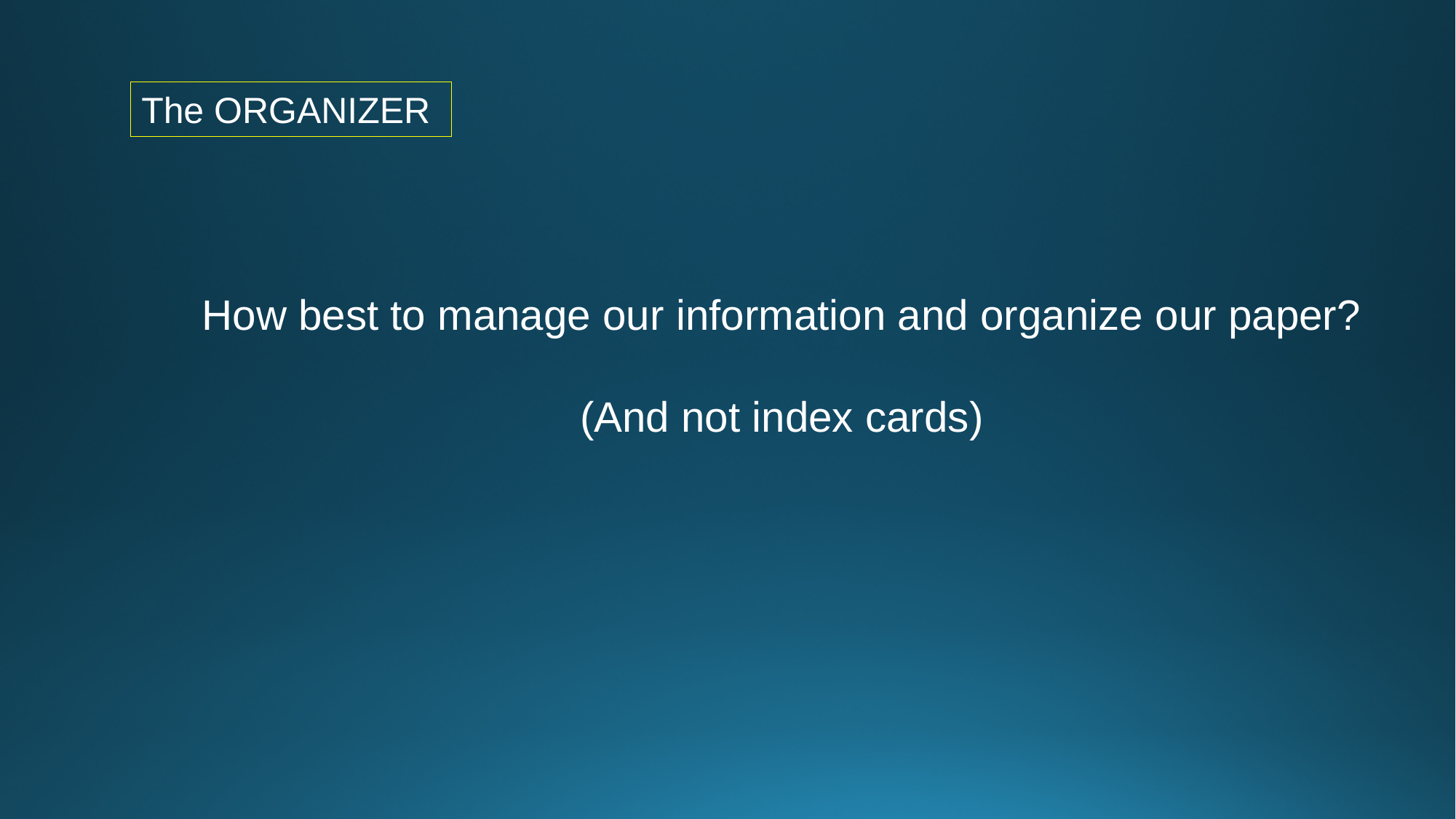

The ORGANIZER
How best to manage our information and organize our paper?

(And not index cards)